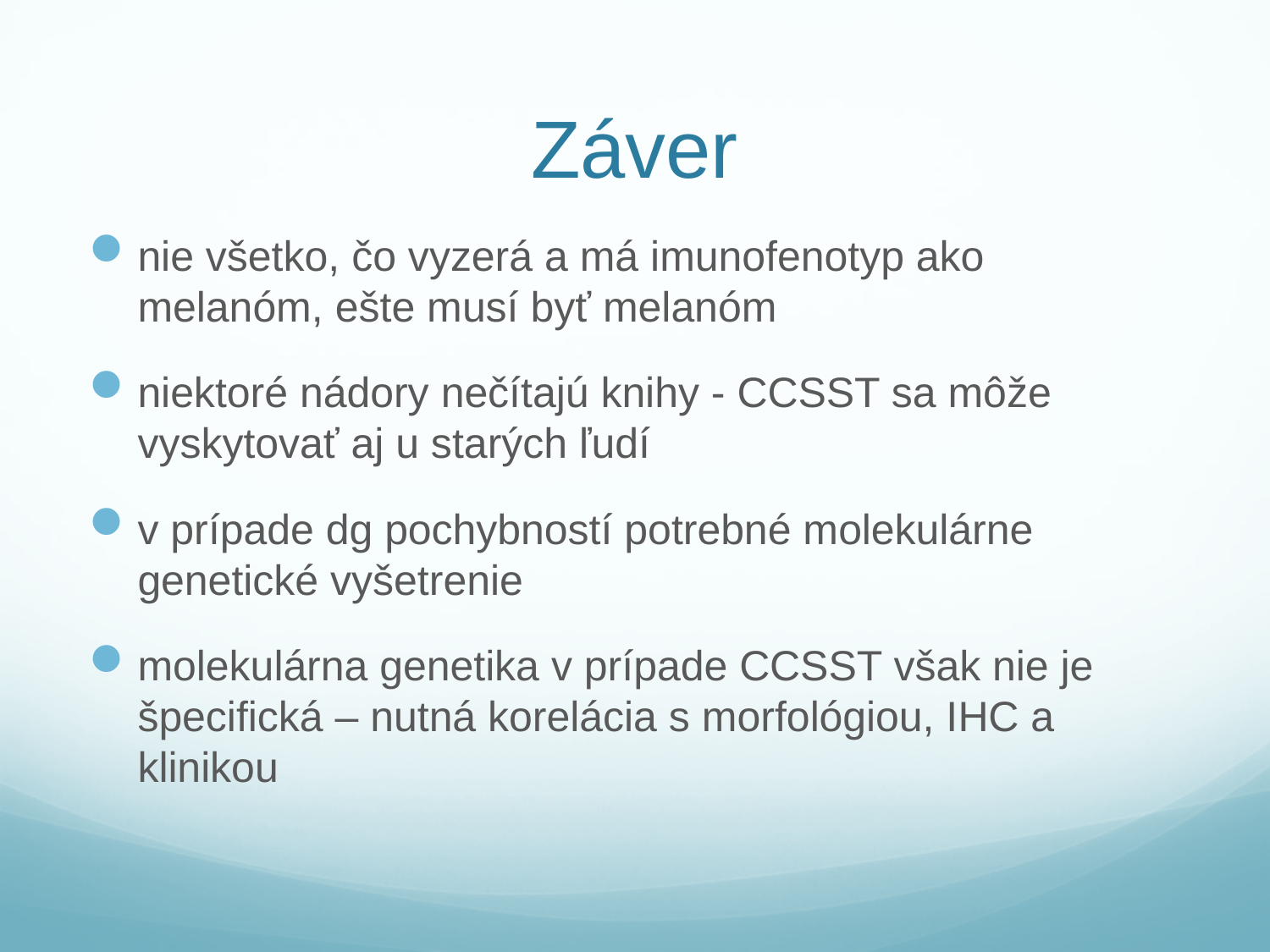

# Záver
nie všetko, čo vyzerá a má imunofenotyp ako melanóm, ešte musí byť melanóm
niektoré nádory nečítajú knihy - CCSST sa môže vyskytovať aj u starých ľudí
v prípade dg pochybností potrebné molekulárne genetické vyšetrenie
molekulárna genetika v prípade CCSST však nie je špecifická – nutná korelácia s morfológiou, IHC a klinikou